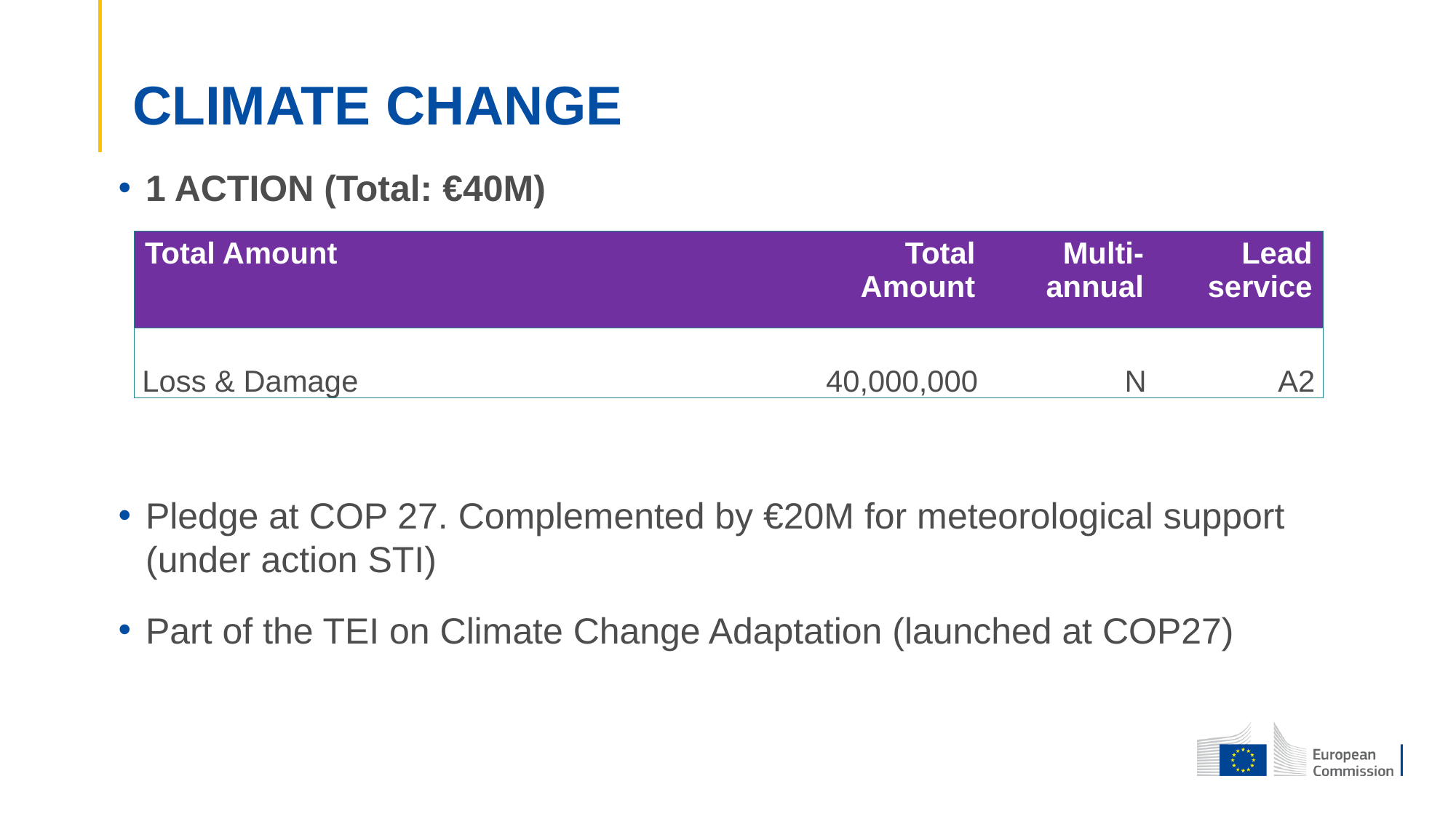

# CLIMATE CHANGE
1 ACTION (Total: €40M)

Pledge at COP 27. Complemented by €20M for meteorological support (under action STI)
Part of the TEI on Climate Change Adaptation (launched at COP27)
| Total Amount | Total Amount | Multi-annual | Lead service |
| --- | --- | --- | --- |
| Loss & Damage | 40,000,000 | N | A2 |